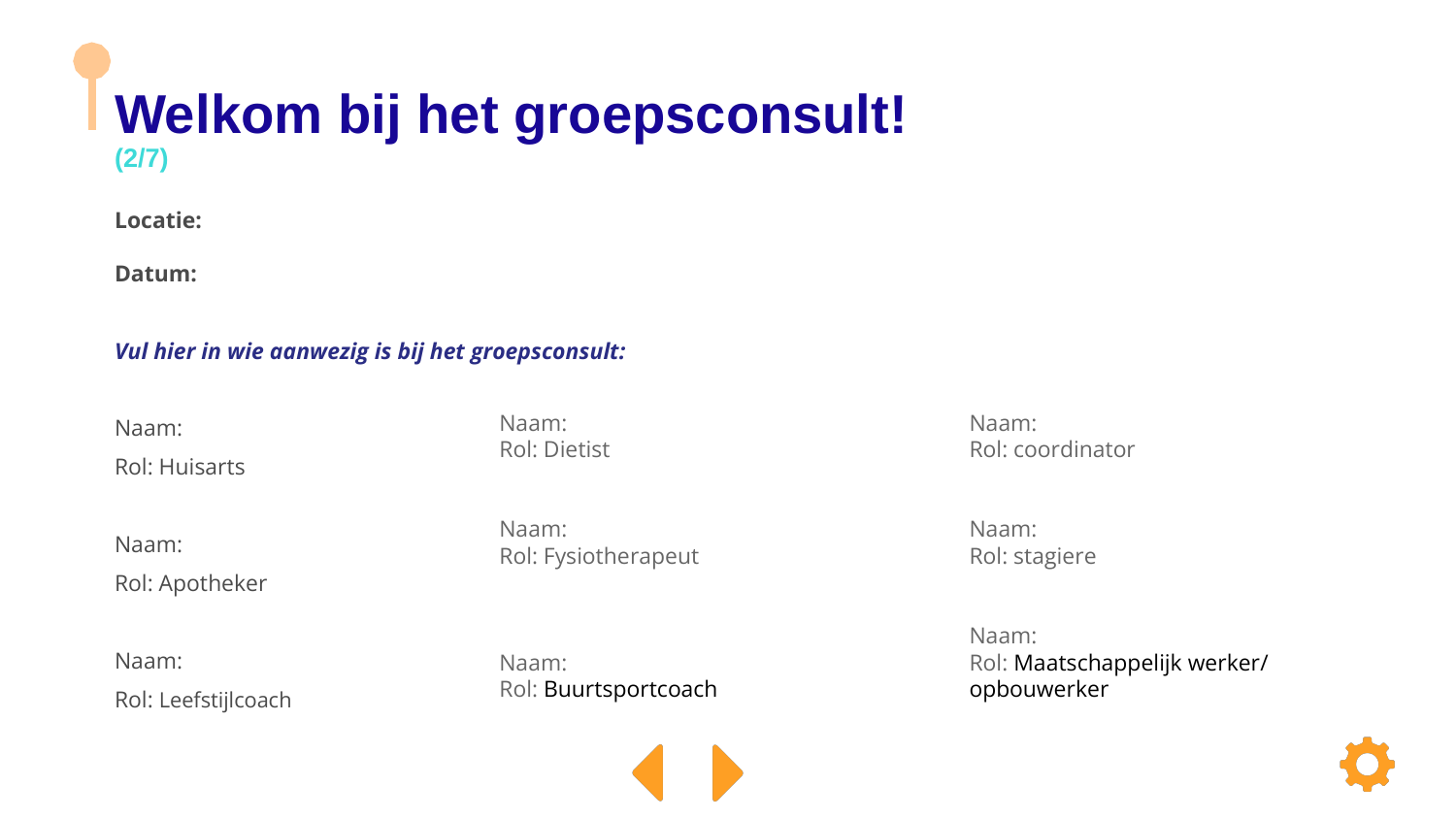

# Welkom bij het groepsconsult! (2/7)
Locatie:

Datum:

Vul hier in wie aanwezig is bij het groepsconsult:

Naam:
Rol: Huisarts

Naam:
Rol: Apotheker

Naam:
Rol: Leefstijlcoach

Naam:
Rol: Dietist
Naam:
Rol: Fysiotherapeut

Naam:
Rol: Buurtsportcoach
Naam:
Rol: coordinator

Naam:
Rol: stagiere

Naam:
Rol: Maatschappelijk werker/ opbouwerker